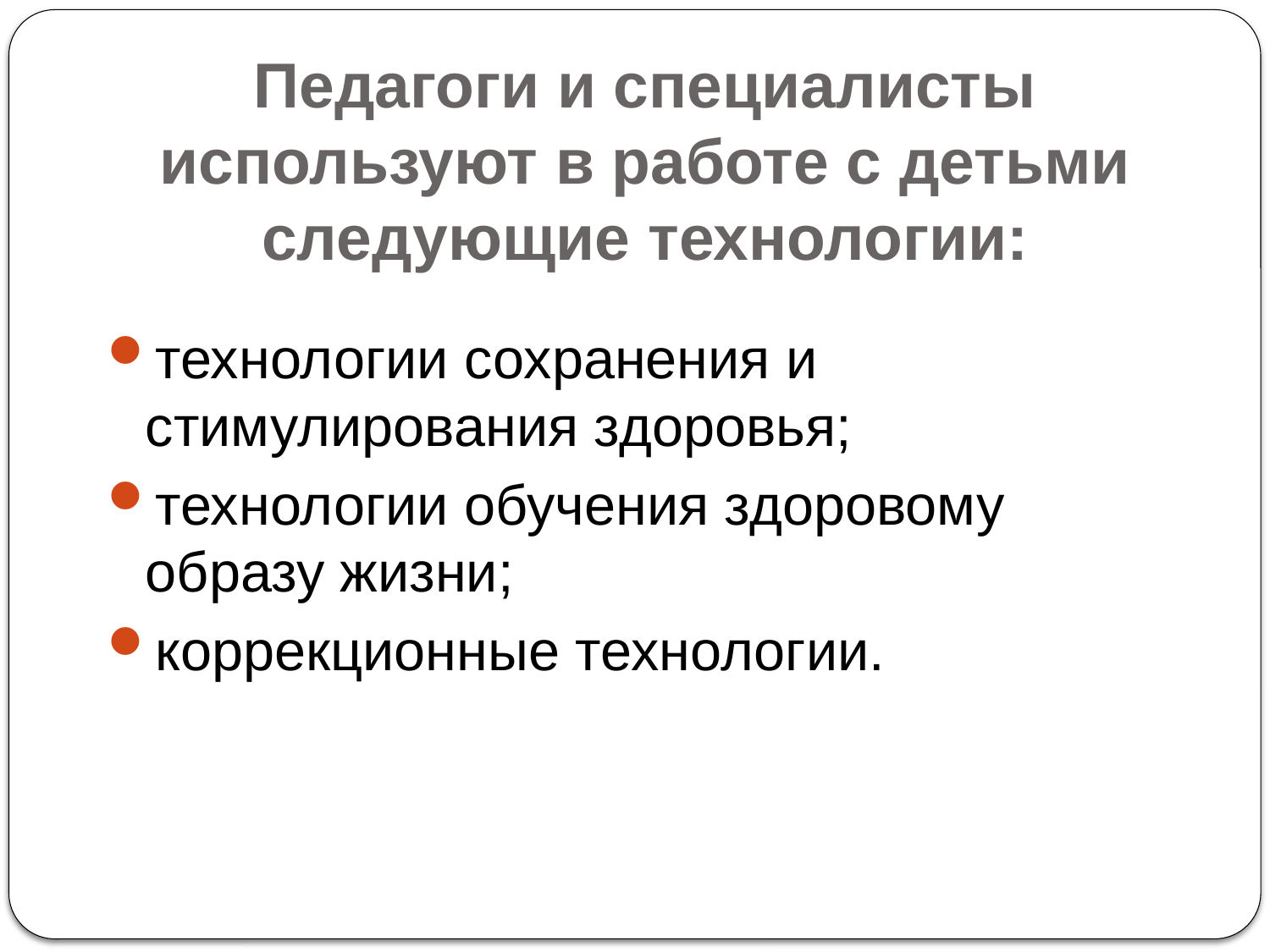

# Педагоги и специалисты используют в работе с детьми следующие технологии:
технологии сохранения и 
стимулирования здоровья;
технологии обучения здоровому образу жизни;
коррекционные технологии.